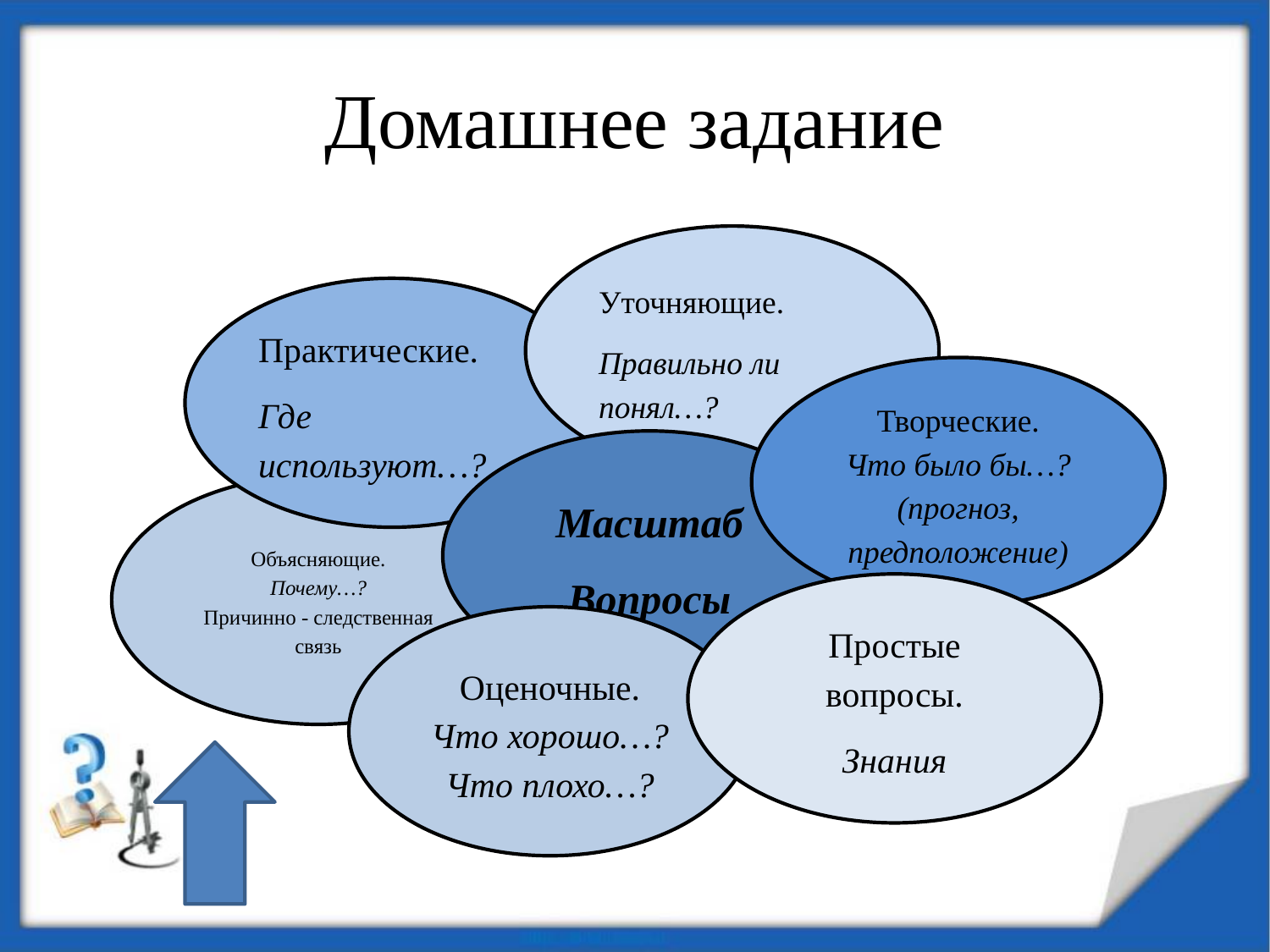

# Домашнее задание

Уточняющие.
Правильно ли понял…?
Практические.
Где используют…?
Творческие.
Что было бы…?
(прогноз, предположение)
Масштаб
Вопросы
Объясняющие.
Почему…?
Причинно - следственная связь
Простые вопросы.
Знания
Оценочные.
Что хорошо…?
Что плохо…?